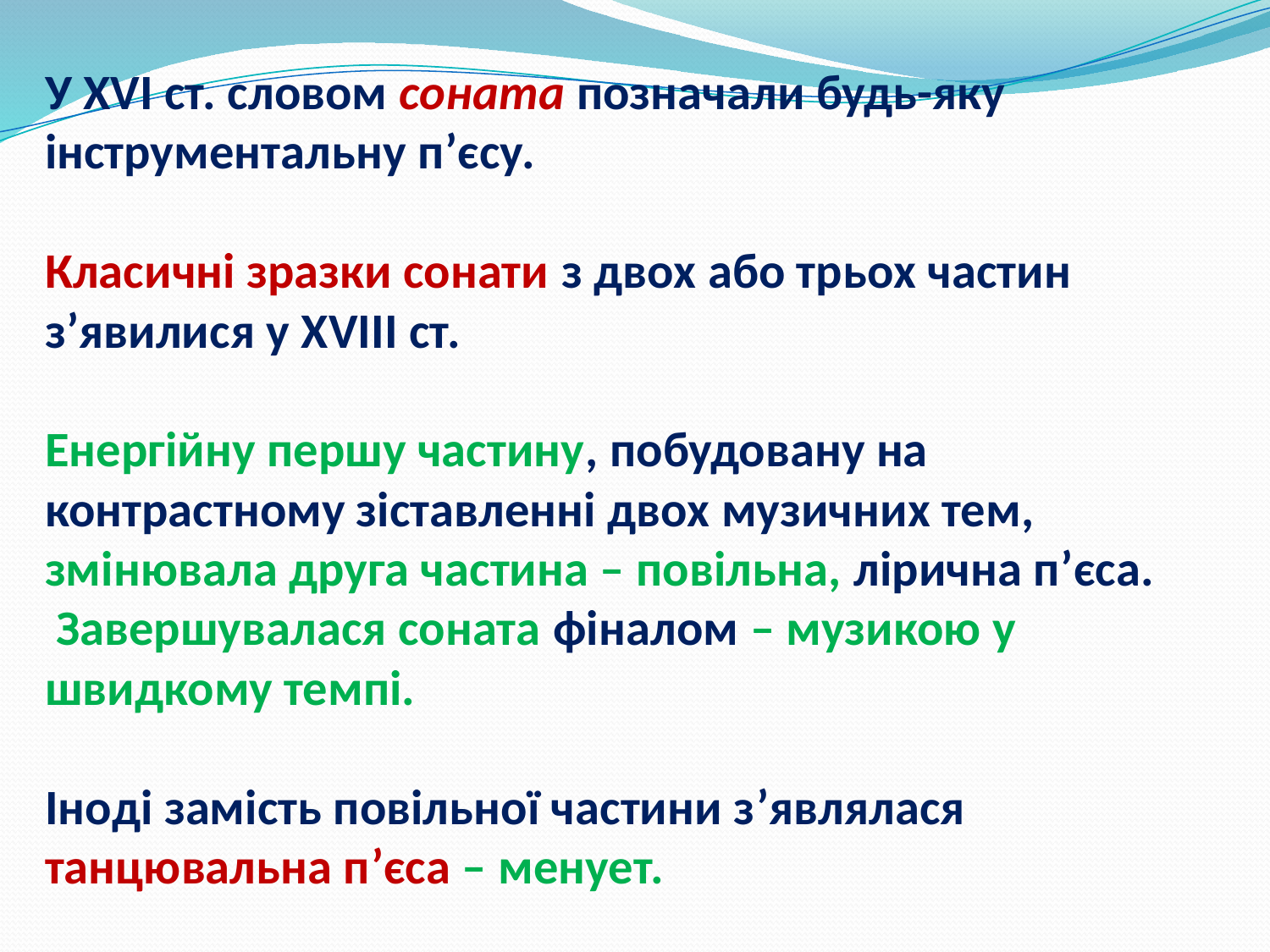

# У ХVІ ст. словом соната позначали будь-яку інструментальну п’єсу. Класичні зразки сонати з двох або трьох частин з’явилися у ХVІІІ ст. Енергійну першу частину, побудовану на контрастному зіставленні двох музичних тем, змінювала друга частина – повільна, лірична п’єса. Завершувалася соната фіналом – музикою у швидкому темпі. Іноді замість повільної частини з’являлася танцювальна п’єса – менует.